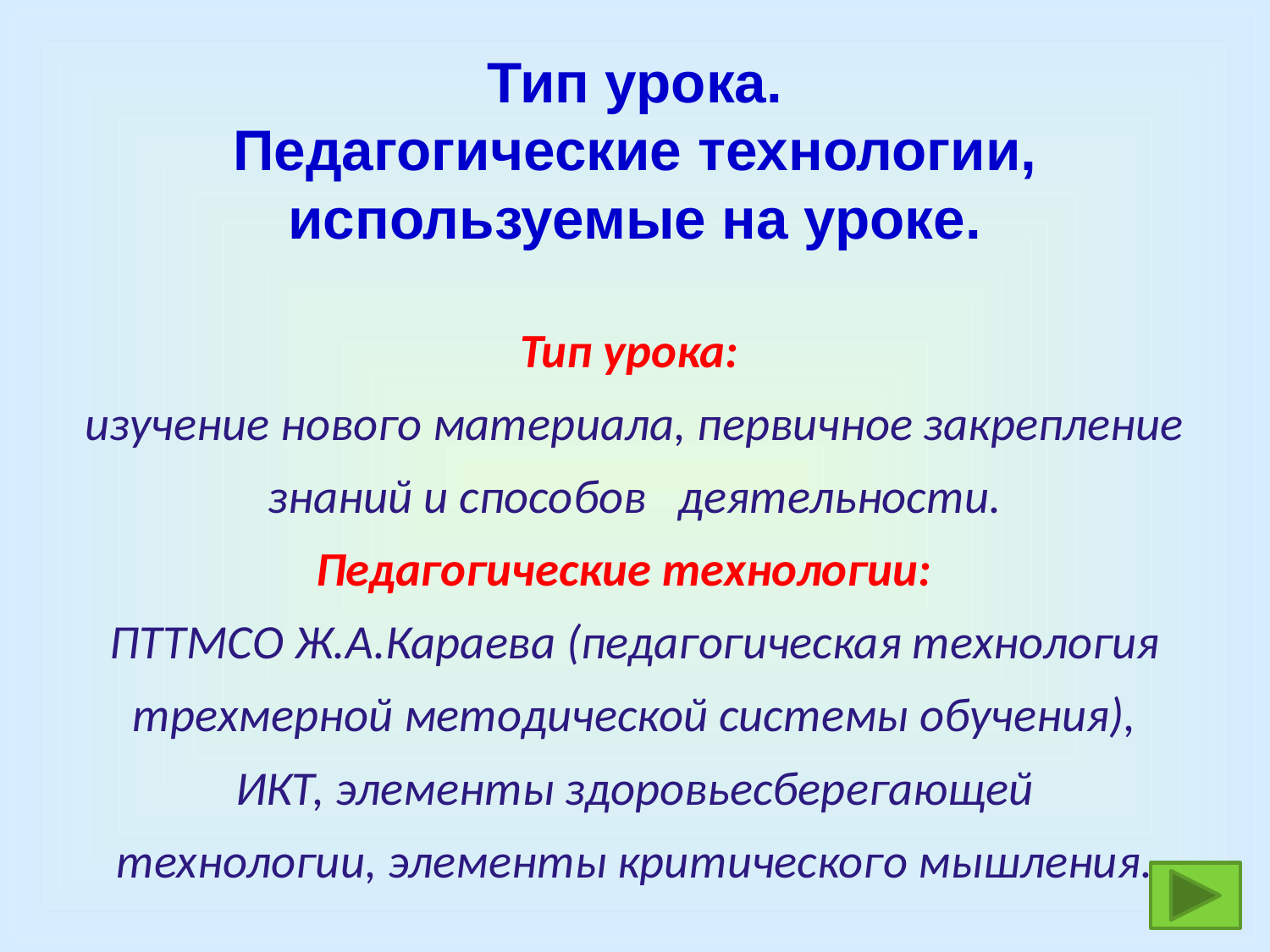

# Тип урока. Педагогические технологии, используемые на уроке.
Тип урока:
изучение нового материала, первичное закрепление
знаний и способов   деятельности.
Педагогические технологии:
ПТТМСО Ж.А.Караева (педагогическая технология
трехмерной методической системы обучения),
ИКТ, элементы здоровьесберегающей
технологии, элементы критического мышления.